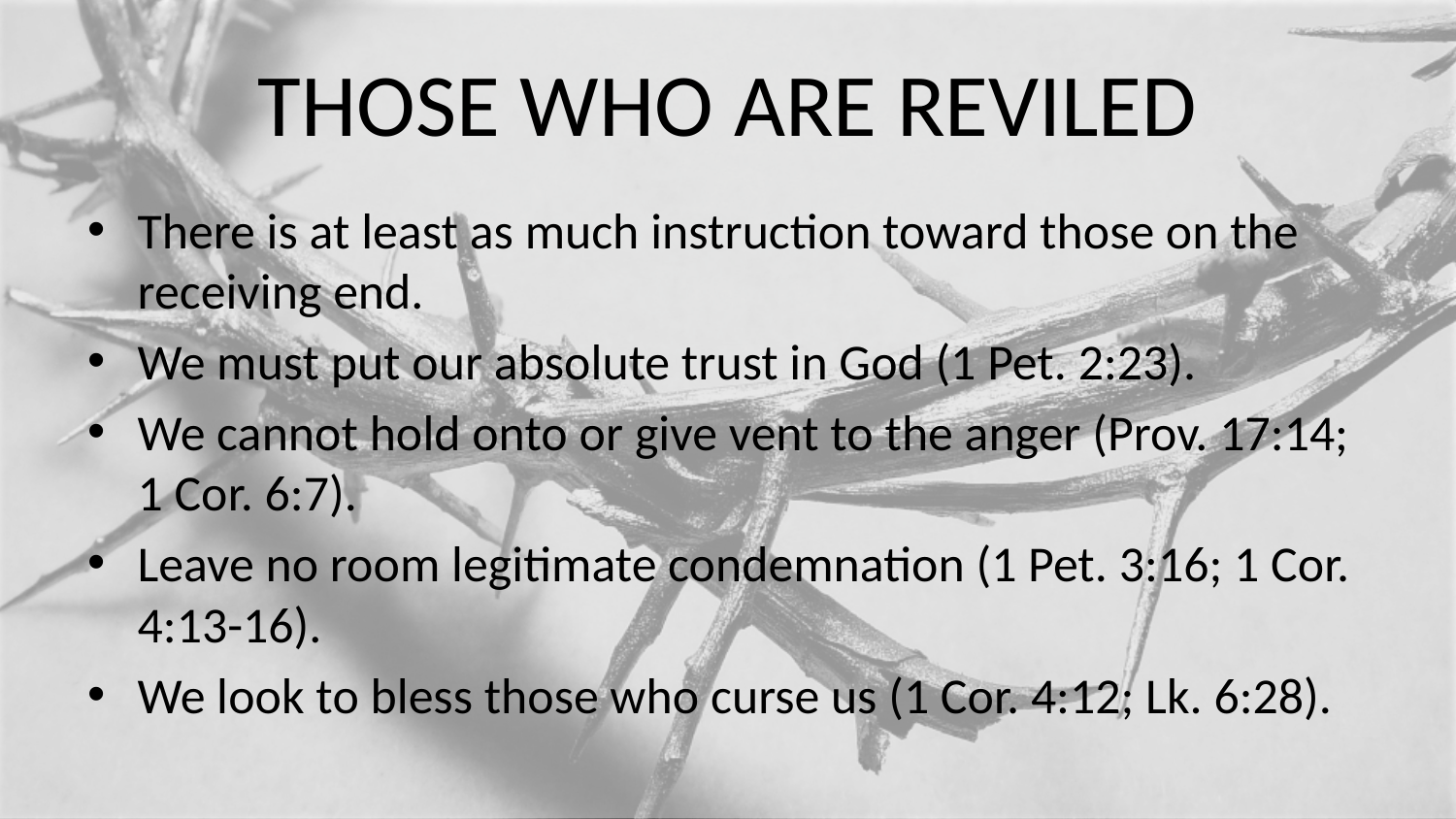

# Those who are reviled
There is at least as much instruction toward those on the receiving end.
We must put our absolute trust in God (1 Pet. 2:23).
We cannot hold onto or give vent to the anger (Prov. 17:14; 1 Cor. 6:7).
Leave no room legitimate condemnation (1 Pet. 3:16; 1 Cor. 4:13-16).
We look to bless those who curse us (1 Cor. 4:12; Lk. 6:28).